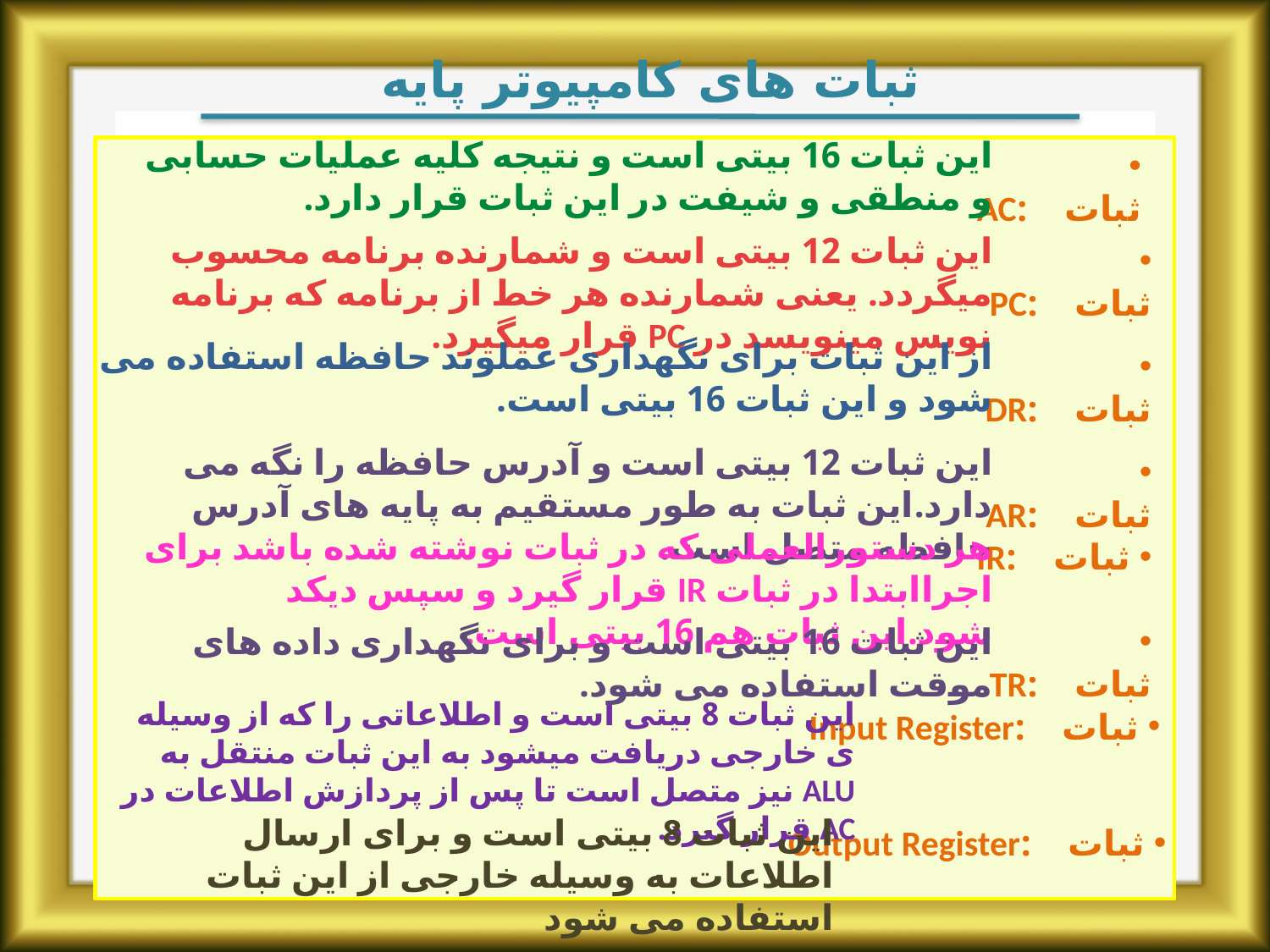

ثبات های کامپیوتر پایه
این ثبات 16 بیتی است و نتیجه کلیه عملیات حسابی و منطقی و شیفت در این ثبات قرار دارد.

 ثبات    :AC
این ثبات 12 بیتی است و شمارنده برنامه محسوب میگردد. یعنی شمارنده هر خط از برنامه که برنامه نویس مینویسد در PC قرار میگیرد.
 ثبات    :PC
از این ثبات برای نگهداری عملوند حافظه استفاده می شود و این ثبات 16 بیتی است.
 ثبات    :DR
این ثبات 12 بیتی است و آدرس حافظه را نگه می دارد.این ثبات به طور مستقیم به پایه های آدرس حافظه متصل است.
 ثبات    :AR
هر دستورالعملی که در ثبات نوشته شده باشد برای اجراابتدا در ثبات IR قرار گیرد و سپس دیکد شود.این ثبات هم 16 بیتی است.
 ثبات    :IR
این ثبات 16 بیتی است و برای نگهداری داده های موقت استفاده می شود.
 ثبات    :TR
این ثبات 8 بیتی است و اطلاعاتی را که از وسیله ی خارجی دریافت میشود به این ثبات منتقل به ALU نیز متصل است تا پس از پردازش اطلاعات در AC قرار گیرد.
 ثبات    :Input Register
این ثبات 8 بیتی است و برای ارسال اطلاعات به وسیله خارجی از این ثبات استفاده می شود
 ثبات    :Output Register